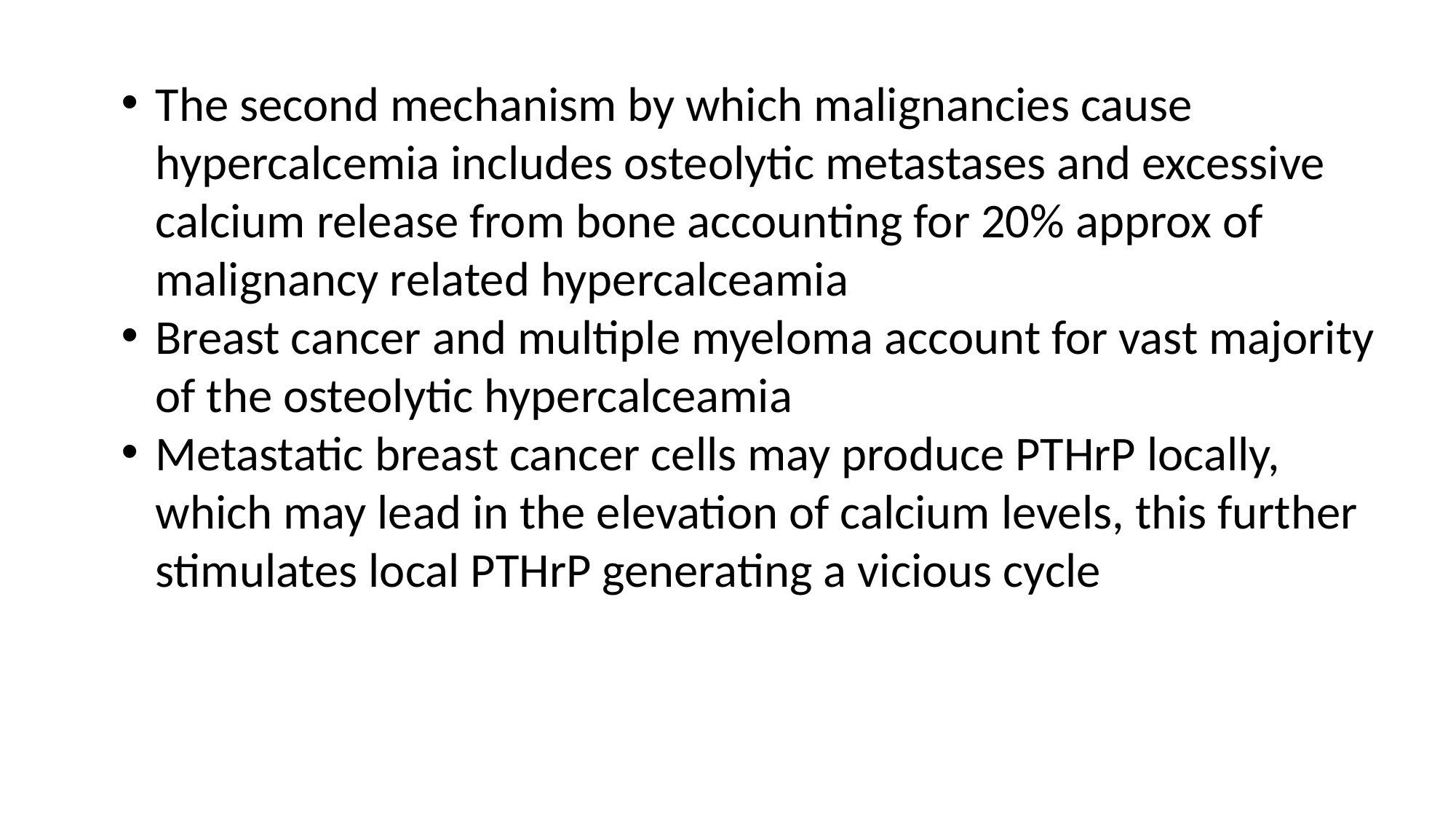

The second mechanism by which malignancies cause hypercalcemia includes osteolytic metastases and excessive calcium release from bone accounting for 20% approx of malignancy related hypercalceamia
Breast cancer and multiple myeloma account for vast majority of the osteolytic hypercalceamia
Metastatic breast cancer cells may produce PTHrP locally, which may lead in the elevation of calcium levels, this further stimulates local PTHrP generating a vicious cycle